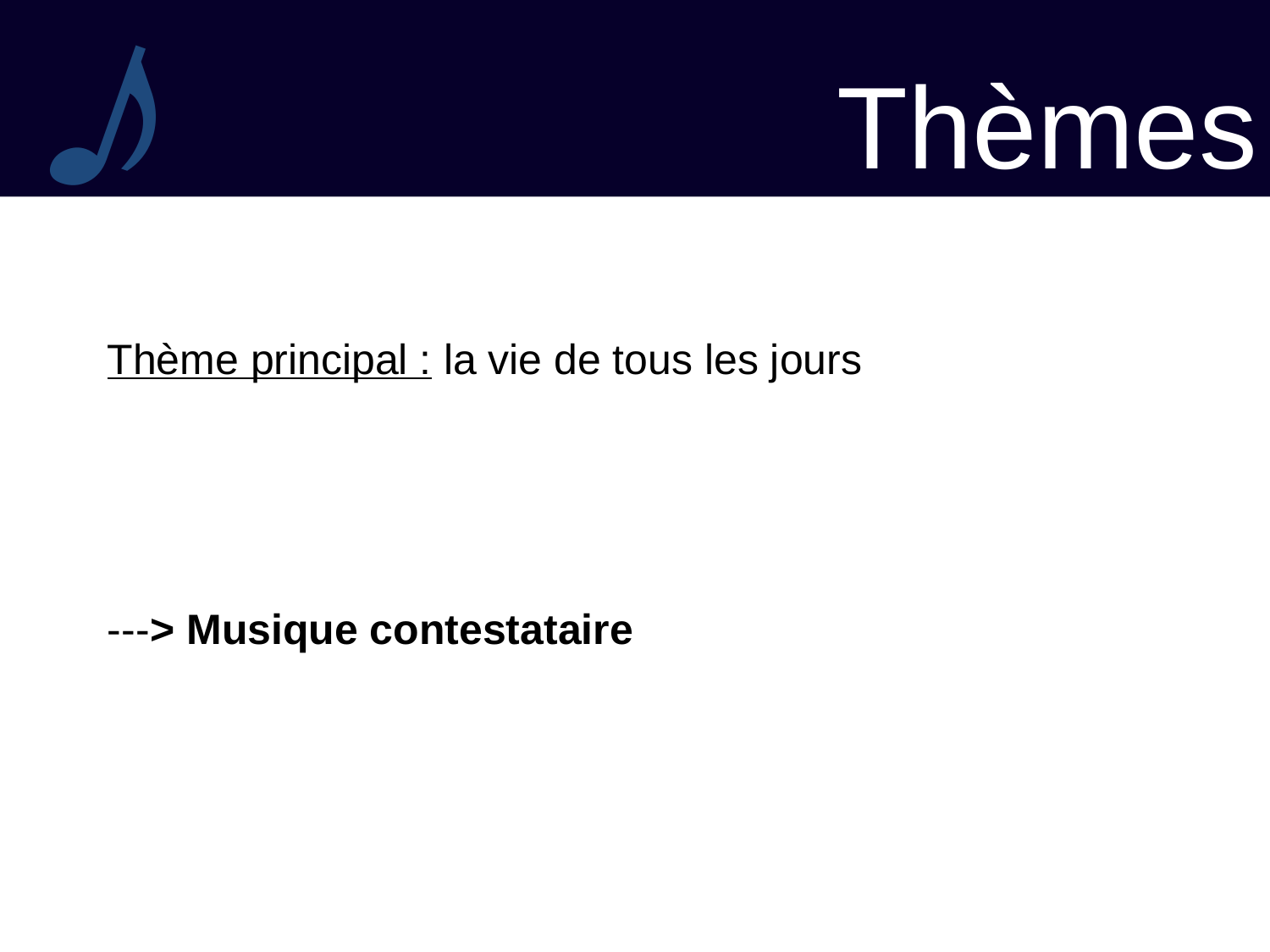

♪

Thèmes
Thème principal : la vie de tous les jours

---> Musique contestataire